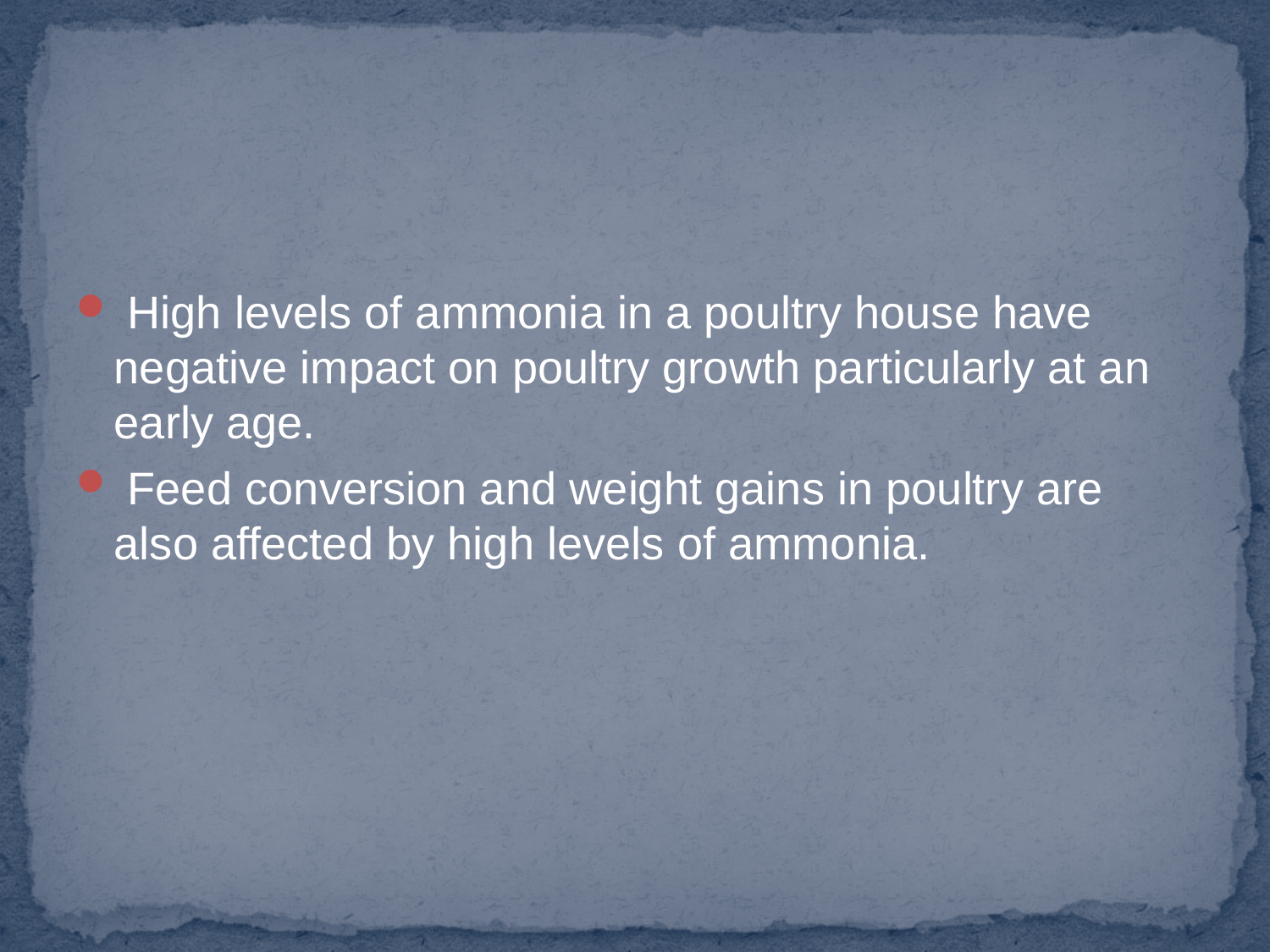

#

 High levels of ammonia in a poultry house have negative impact on poultry growth particularly at an early age.
 Feed conversion and weight gains in poultry are also affected by high levels of ammonia.